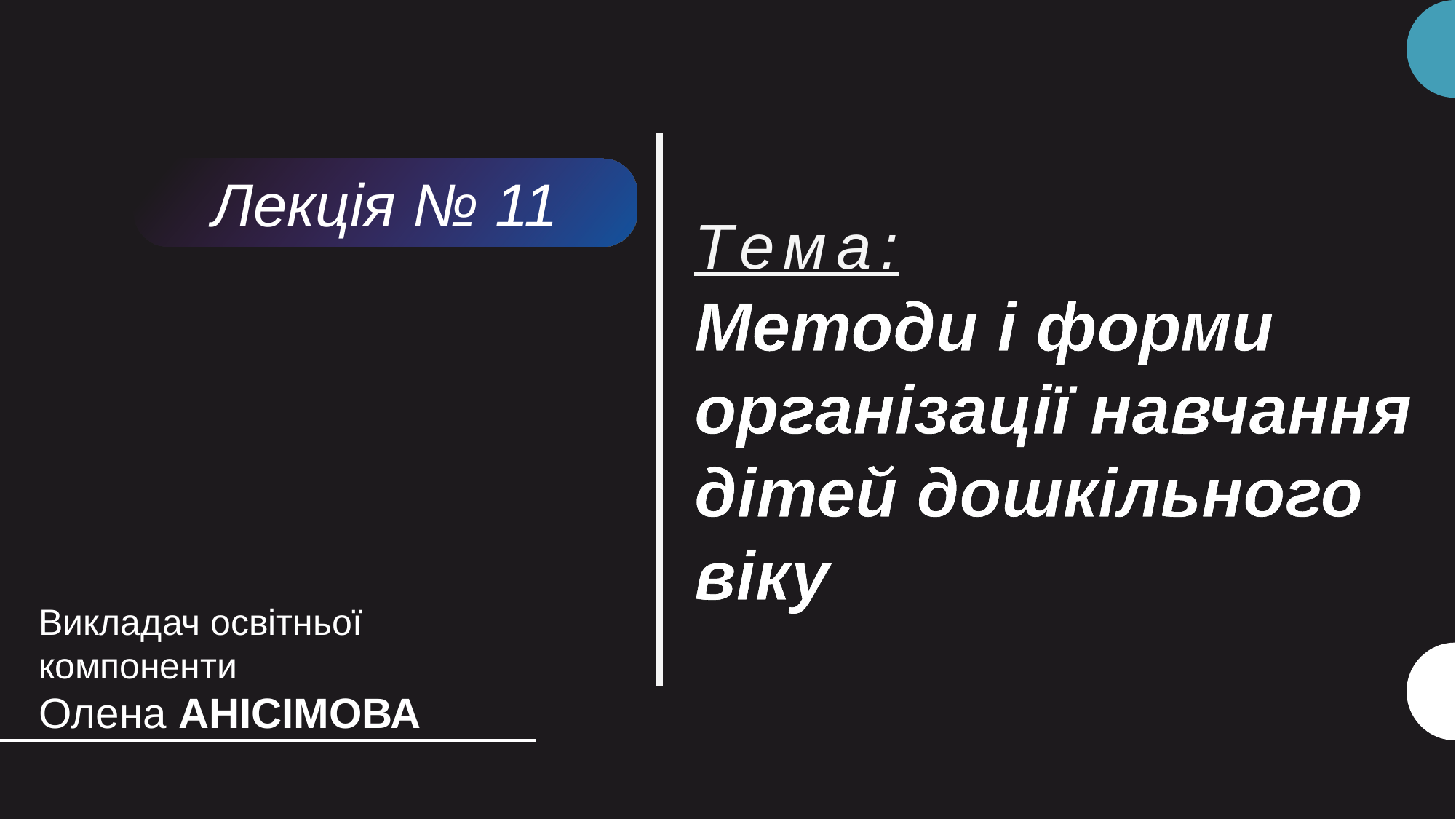

Лекція № 11
# Тема: Методи і форми організації навчання дітей дошкільного віку
Викладач освітньої компоненти
Олена АНІСІМОВА